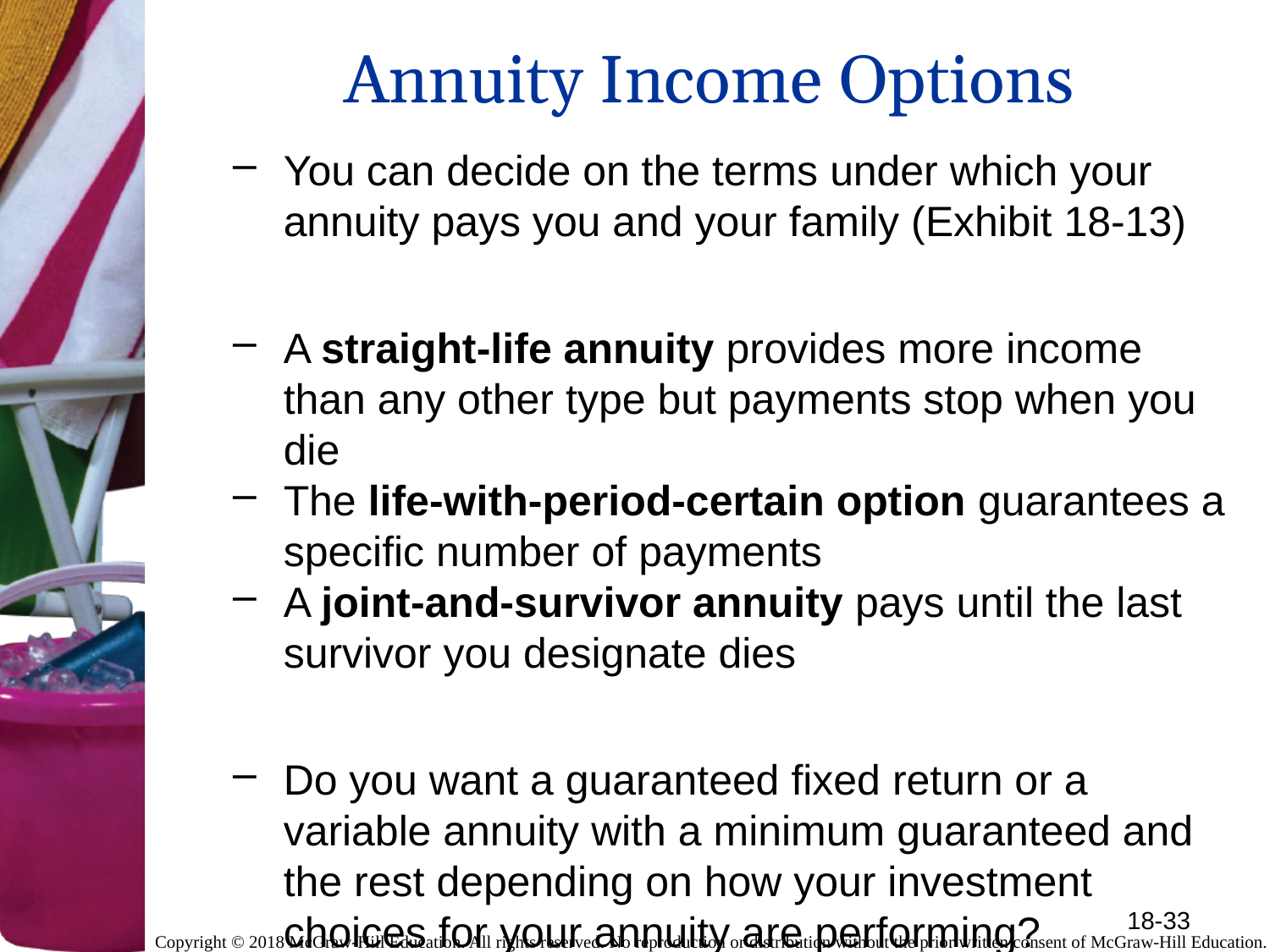

# Annuity Income Options
You can decide on the terms under which your annuity pays you and your family (Exhibit 18-13)

A straight-life annuity provides more income than any other type but payments stop when you die
The life-with-period-certain option guarantees a specific number of payments
A joint-and-survivor annuity pays until the last survivor you designate dies

Do you want a guaranteed fixed return or a variable annuity with a minimum guaranteed and the rest depending on how your investment choices for your annuity are performing?
18-33